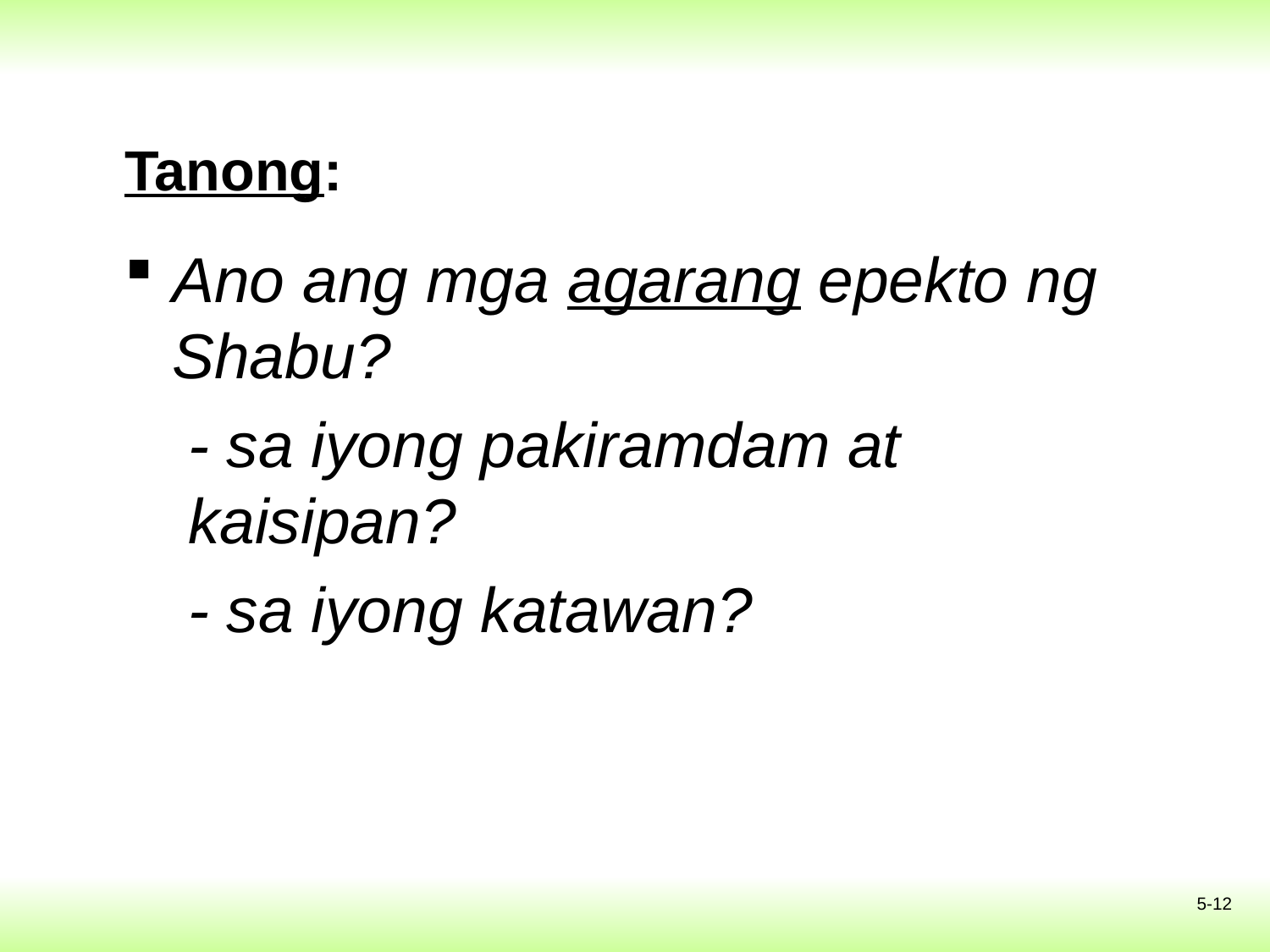

# Tanong:
Ano ang mga agarang epekto ng Shabu?
- sa iyong pakiramdam at kaisipan?
- sa iyong katawan?
5-12